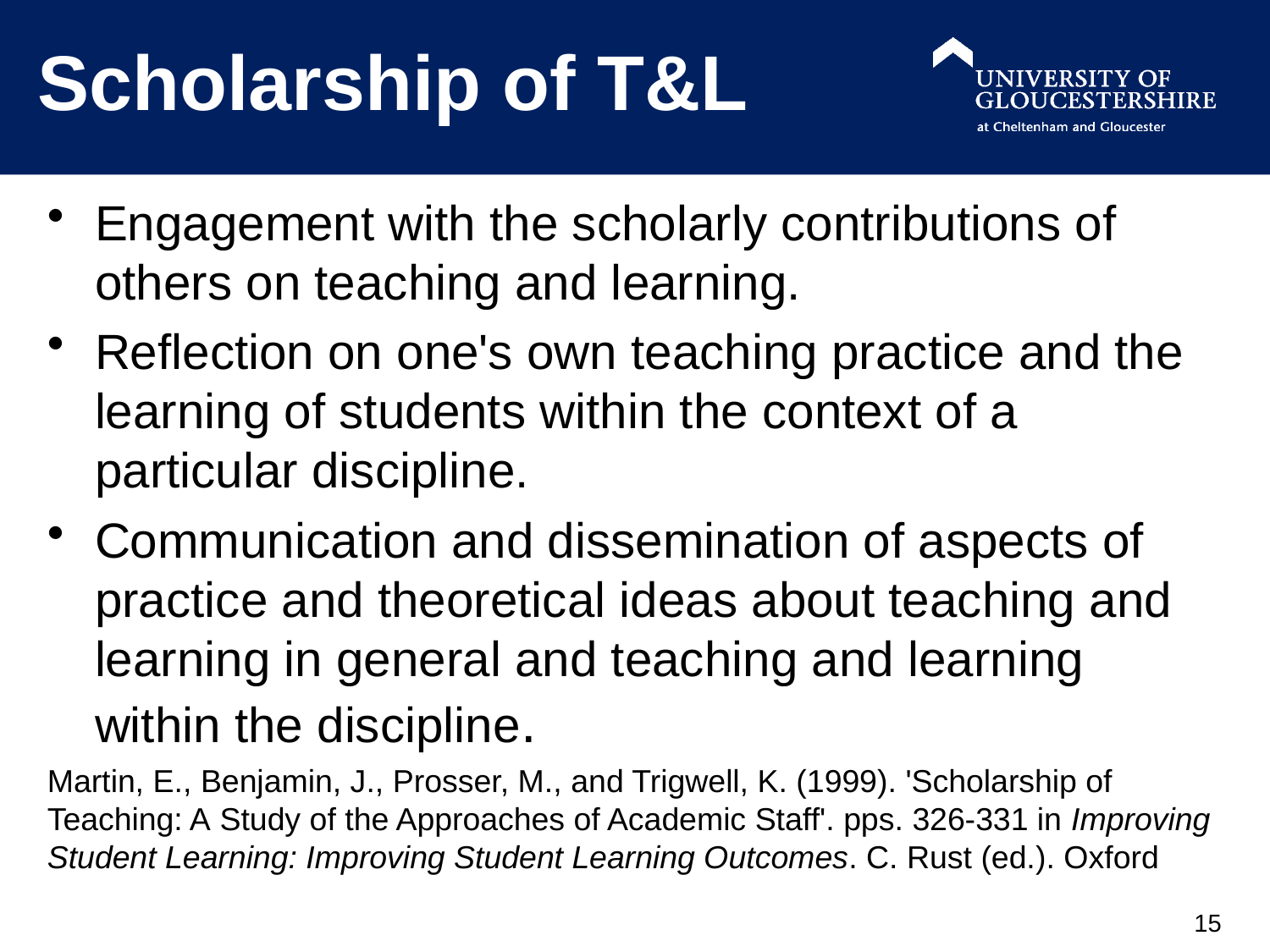

# Scholarship of T&L
Engagement with the scholarly contributions of others on teaching and learning.
Reflection on one's own teaching practice and the learning of students within the context of a particular discipline.
Communication and dissemination of aspects of practice and theoretical ideas about teaching and learning in general and teaching and learning within the discipline.
Martin, E., Benjamin, J., Prosser, M., and Trigwell, K. (1999). 'Scholarship of Teaching: A Study of the Approaches of Academic Staff'. pps. 326-331 in Improving Student Learning: Improving Student Learning Outcomes. C. Rust (ed.). Oxford